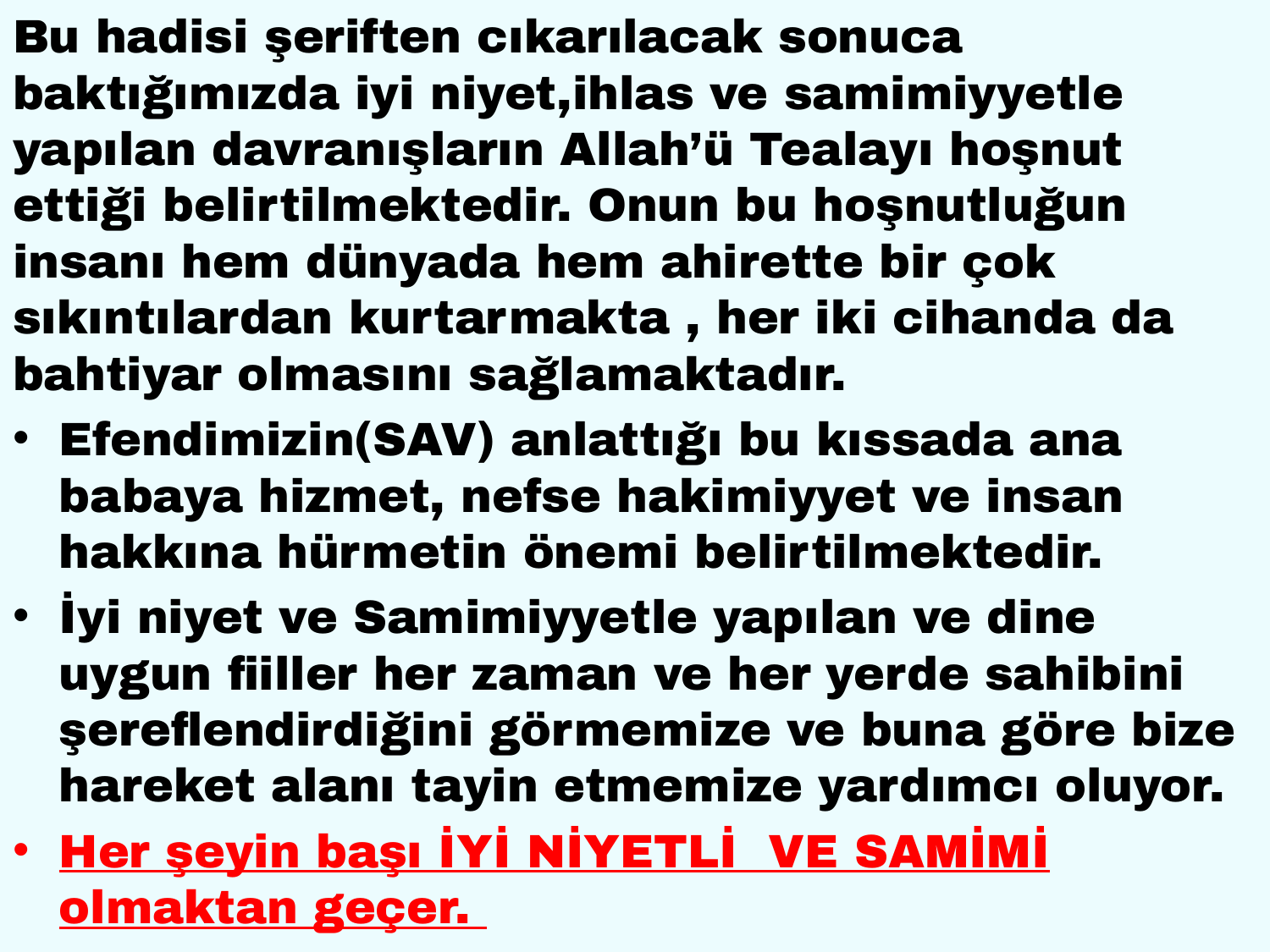

Bu hadisi şeriften cıkarılacak sonuca baktığımızda iyi niyet,ihlas ve samimiyyetle yapılan davranışların Allah’ü Tealayı hoşnut ettiği belirtilmektedir. Onun bu hoşnutluğun insanı hem dünyada hem ahirette bir çok sıkıntılardan kurtarmakta , her iki cihanda da bahtiyar olmasını sağlamaktadır.
Efendimizin(SAV) anlattığı bu kıssada ana babaya hizmet, nefse hakimiyyet ve insan hakkına hürmetin önemi belirtilmektedir.
İyi niyet ve Samimiyyetle yapılan ve dine uygun fiiller her zaman ve her yerde sahibini şereflendirdiğini görmemize ve buna göre bize hareket alanı tayin etmemize yardımcı oluyor.
Her şeyin başı İYİ NİYETLİ  VE SAMİMİ olmaktan geçer.